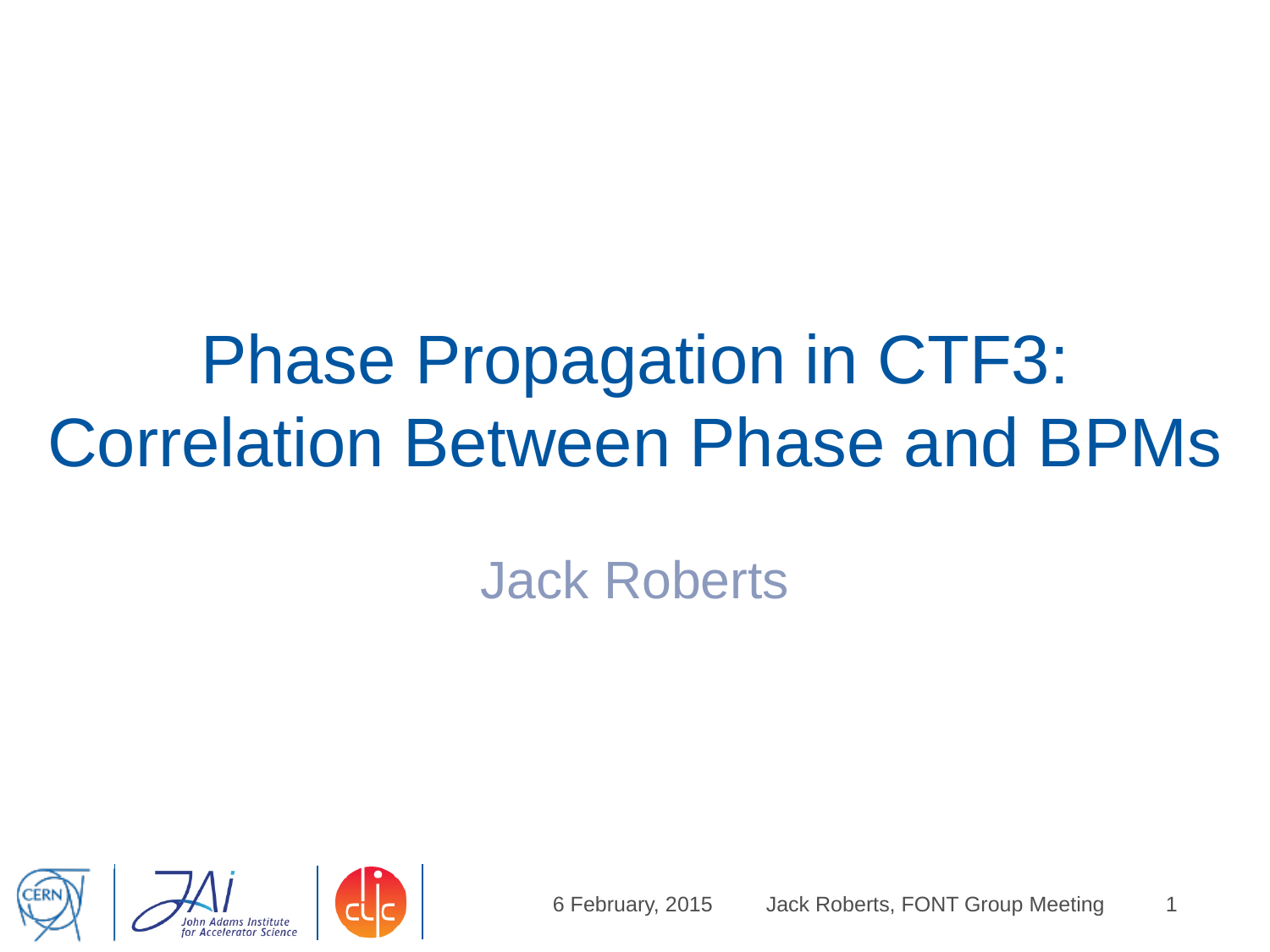

# Phase Propagation in CTF3: Correlation Between Phase and BPMs
Jack Roberts
6 February, 2015
Jack Roberts, FONT Group Meeting
1